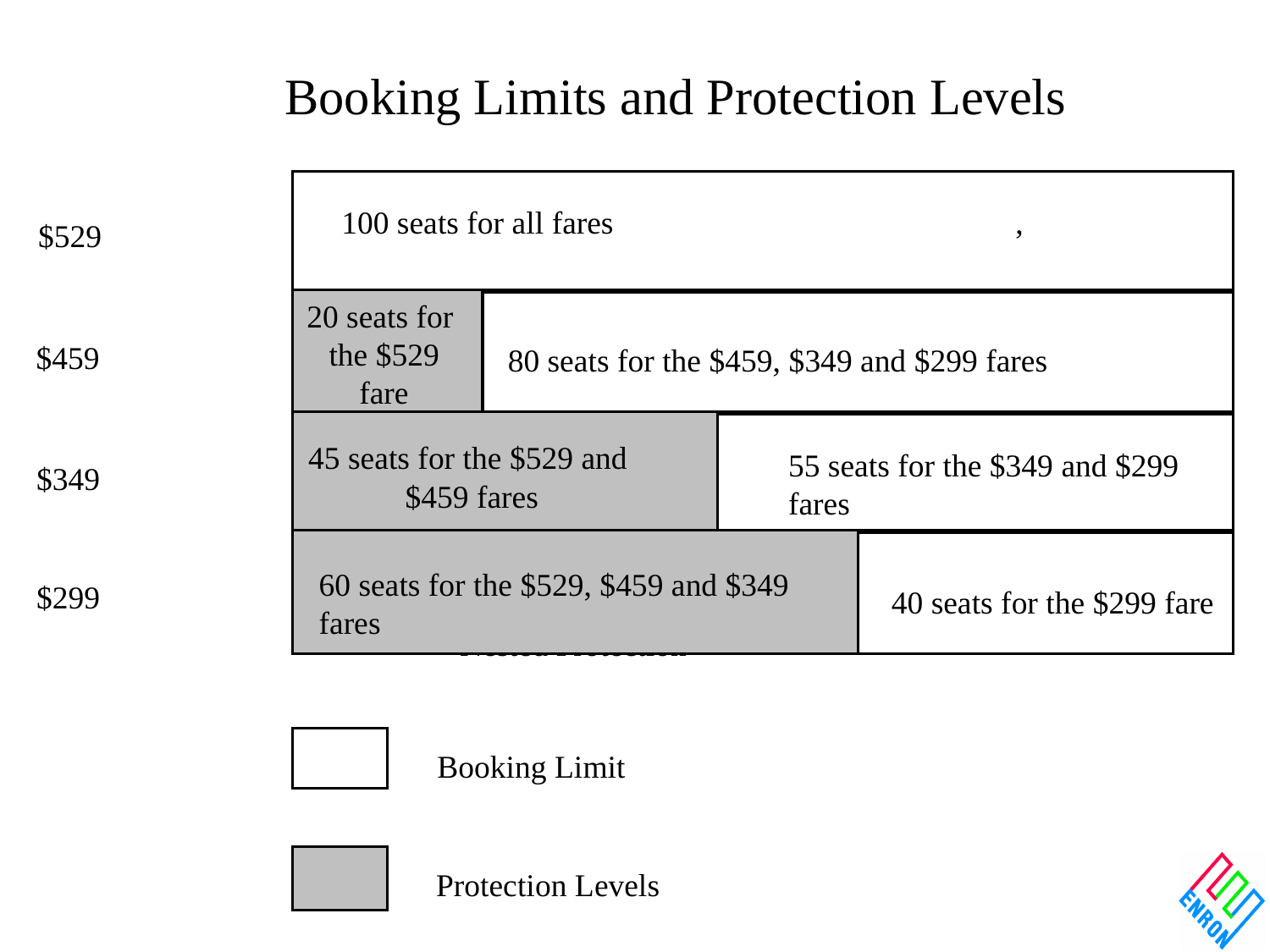

Booking Limits and Protection Levels

100 seats for all fares
,
$529

20 seats for
the $529
fare
$459
80 seats for the $459, $349 and $299 fares

45 seats for the $529 and
$459 fares
55 seats for the $349 and $299
fares
$349

60 seats for the $529, $459 and $349
fares
$299
   40 seats for the $299 fare
Nested Protection

Booking Limit

Protection Levels
Basics of RM in Airlines